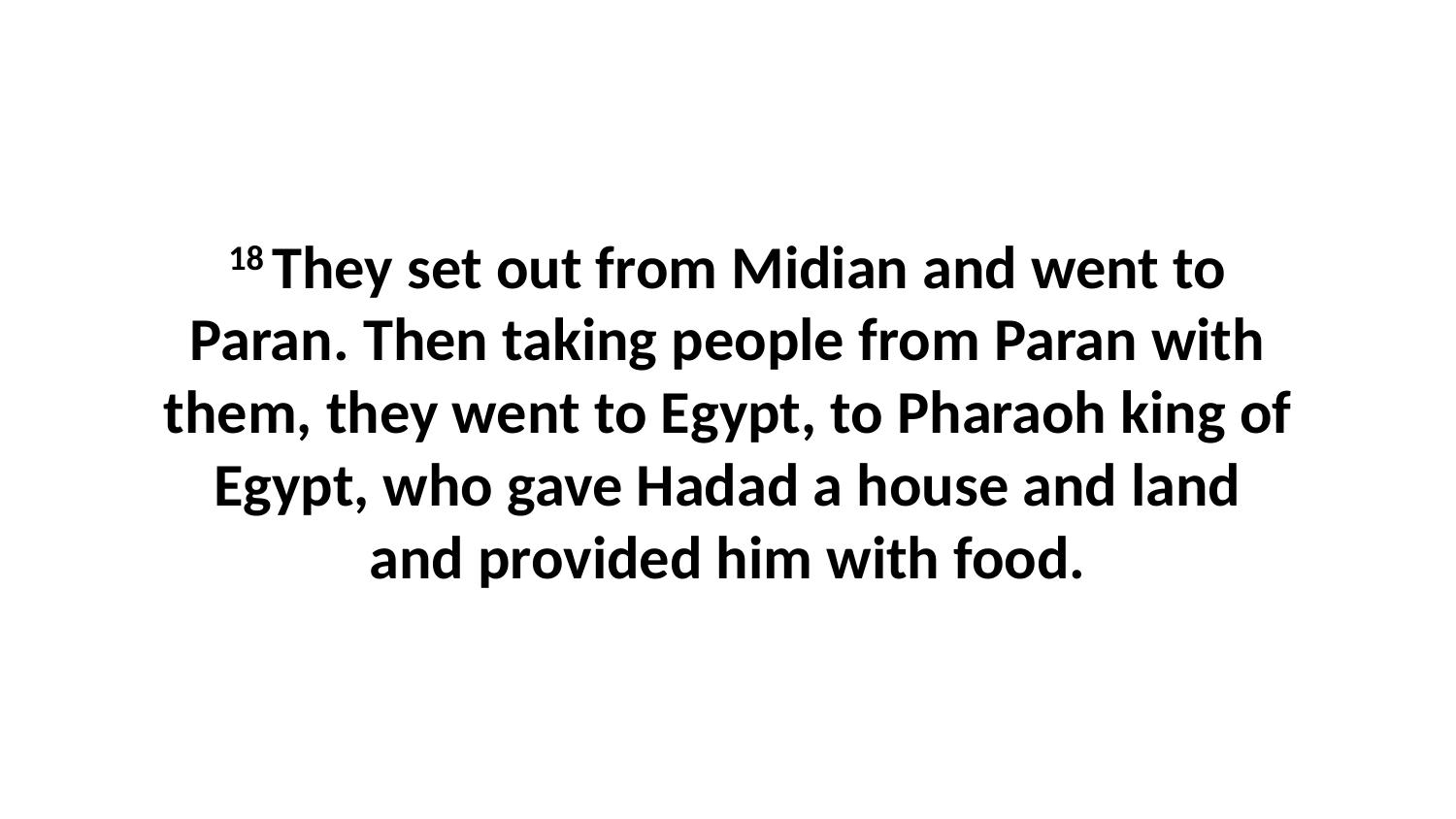

18 They set out from Midian and went to Paran. Then taking people from Paran with them, they went to Egypt, to Pharaoh king of Egypt, who gave Hadad a house and land and provided him with food.